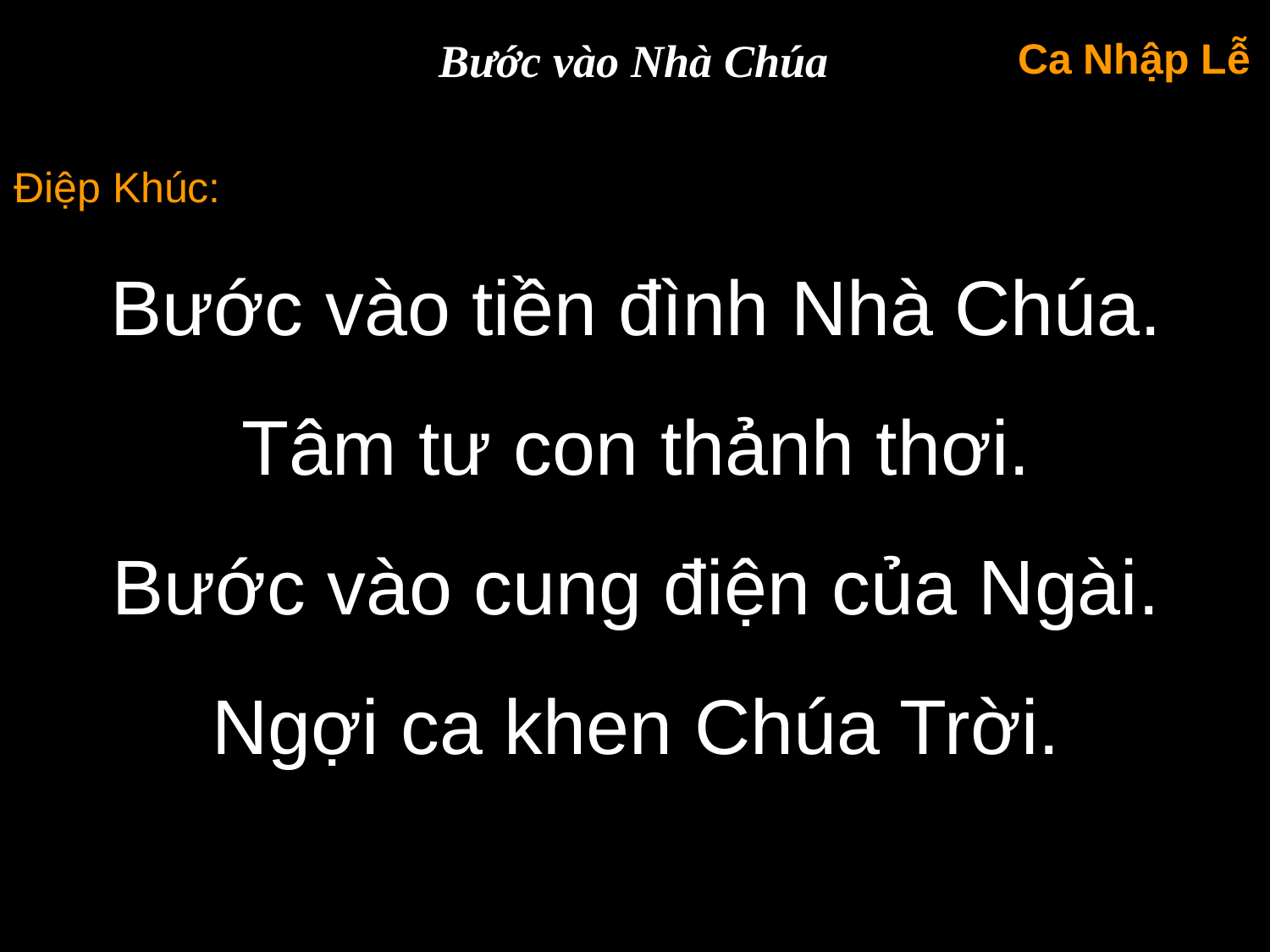

Bước vào Nhà Chúa
Ca Nhập Lễ
Điệp Khúc:
Bước vào tiền đình Nhà Chúa.
Tâm tư con thảnh thơi.
Bước vào cung điện của Ngài.
Ngợi ca khen Chúa Trời.